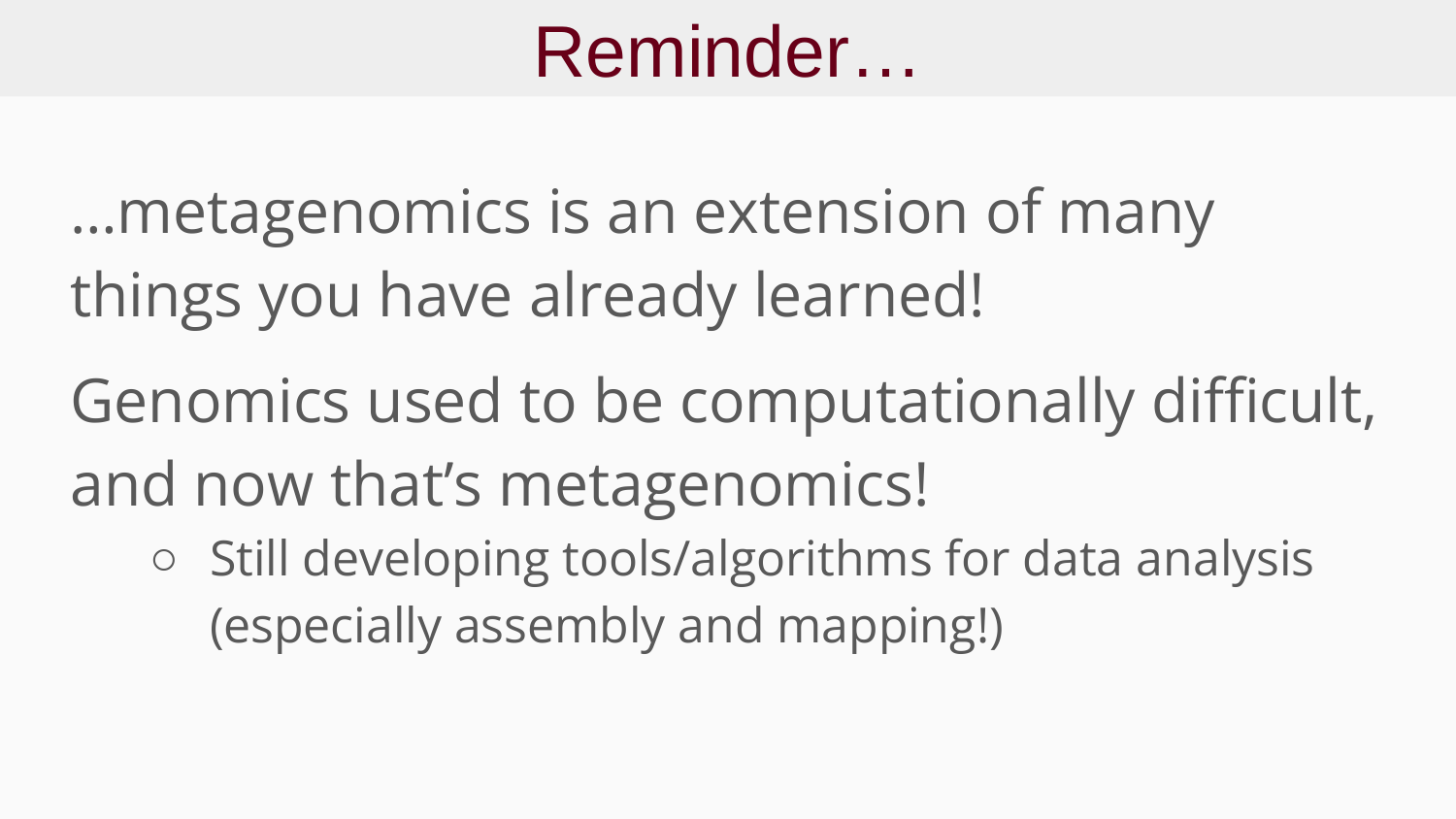

# Reminder…
…metagenomics is an extension of many things you have already learned!

Genomics used to be computationally difficult, and now that’s metagenomics!
Still developing tools/algorithms for data analysis (especially assembly and mapping!)